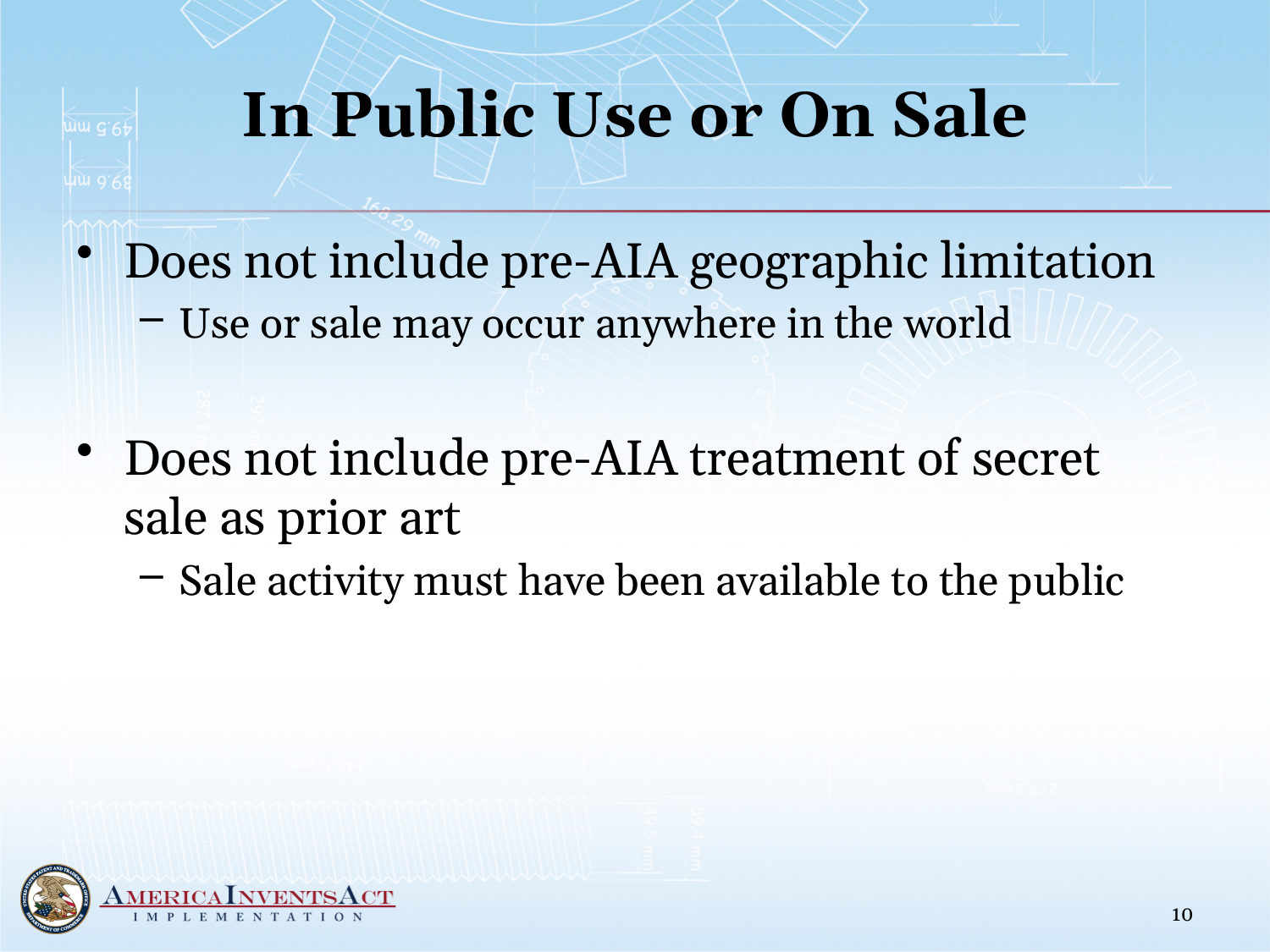

# In Public Use or On Sale
Does not include pre-AIA geographic limitation
Use or sale may occur anywhere in the world

Does not include pre-AIA treatment of secret sale as prior art
Sale activity must have been available to the public

10